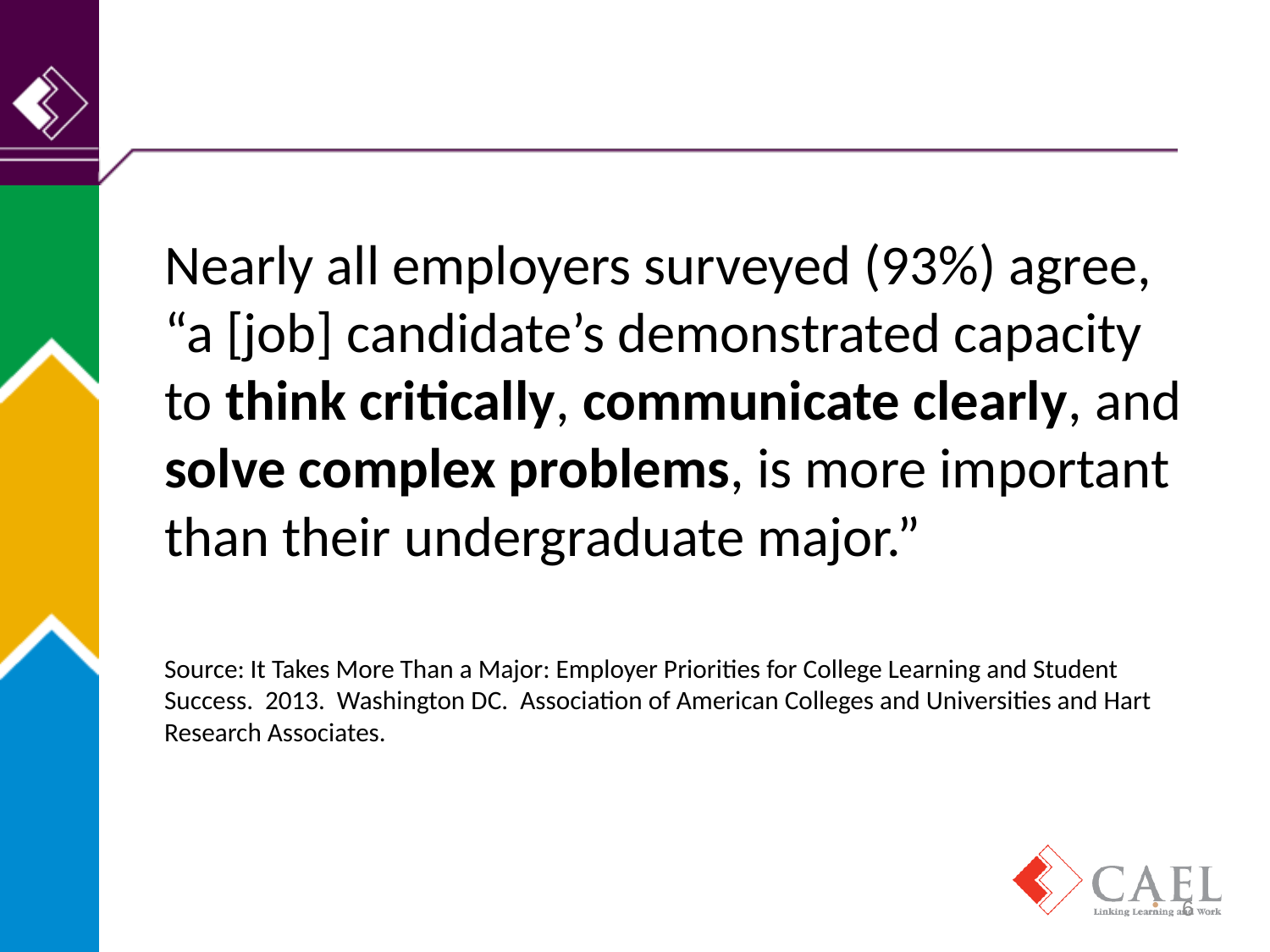

#
Nearly all employers surveyed (93%) agree, “a [job] candidate’s demonstrated capacity to think critically, communicate clearly, and solve complex problems, is more important than their undergraduate major.”

Source: It Takes More Than a Major: Employer Priorities for College Learning and Student Success.  2013.  Washington DC.  Association of American Colleges and Universities and Hart Research Associates.
6